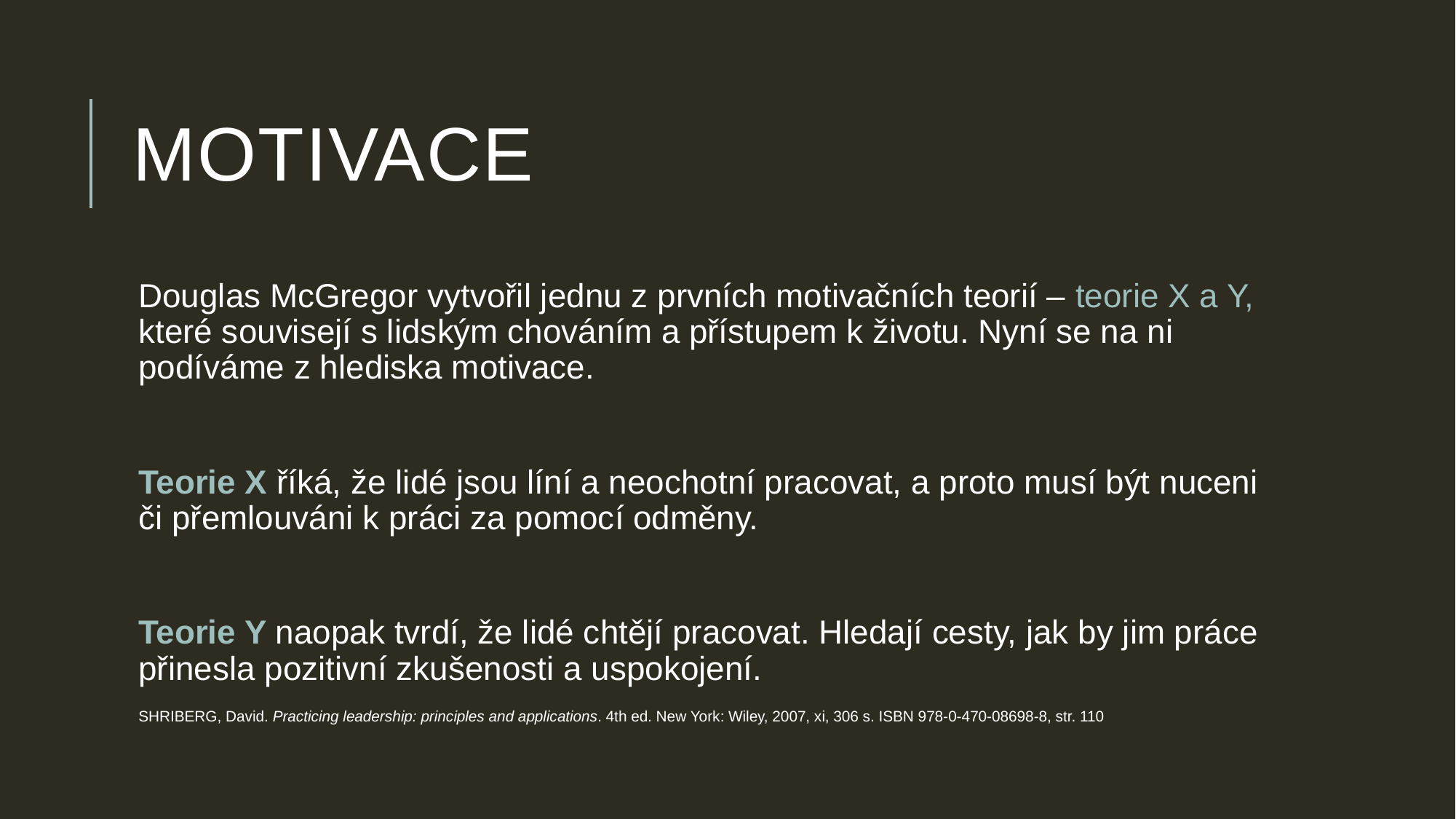

# MOTIVACE
Douglas McGregor vytvořil jednu z prvních motivačních teorií – teorie X a Y, které souvisejí s lidským chováním a přístupem k životu. Nyní se na ni podíváme z hlediska motivace.

Teorie X říká, že lidé jsou líní a neochotní pracovat, a proto musí být nuceni či přemlouváni k práci za pomocí odměny.

Teorie Y naopak tvrdí, že lidé chtějí pracovat. Hledají cesty, jak by jim práce přinesla pozitivní zkušenosti a uspokojení.
SHRIBERG, David. Practicing leadership: principles and applications. 4th ed. New York: Wiley, 2007, xi, 306 s. ISBN 978-0-470-08698-8, str. 110